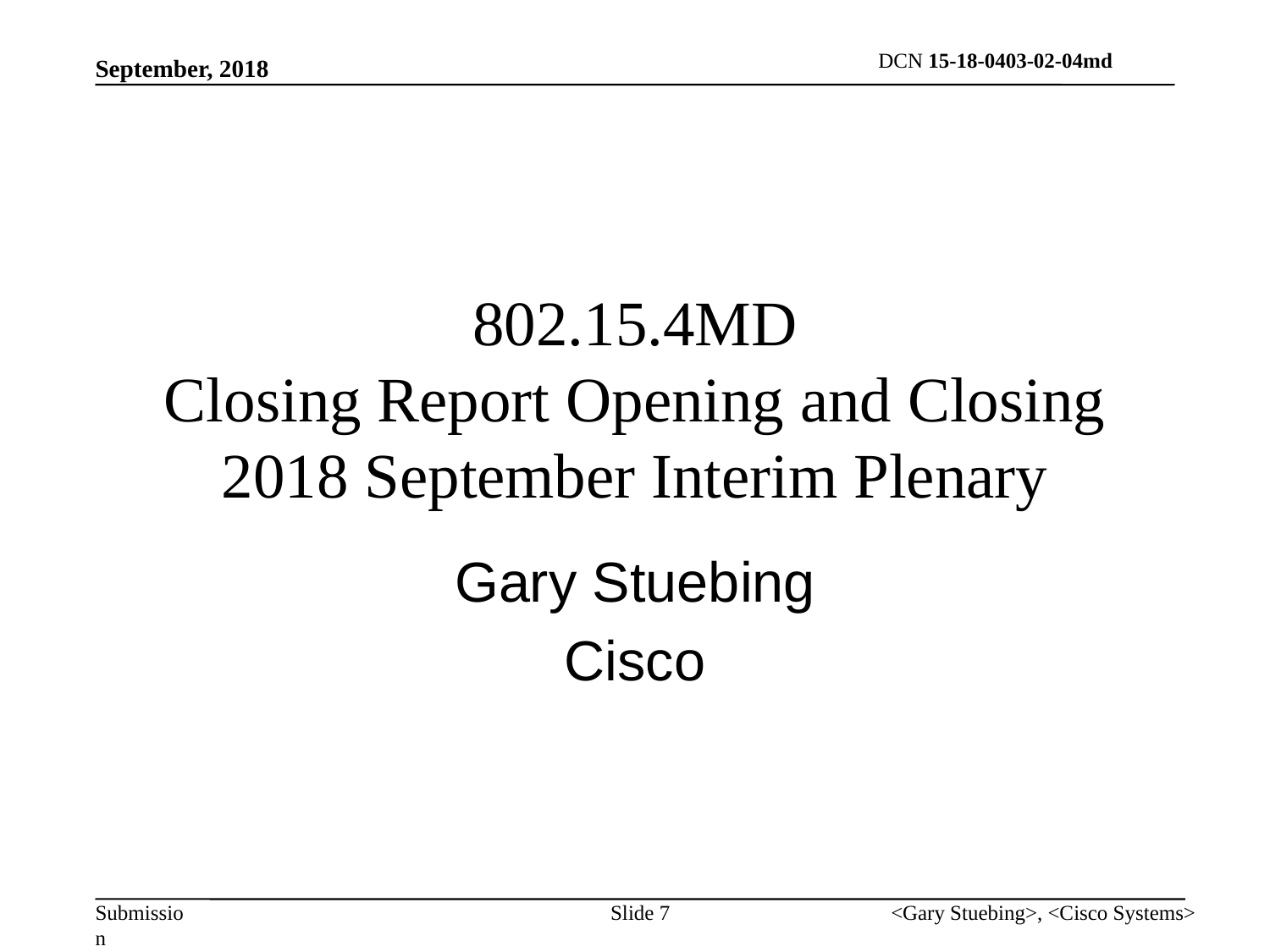

September, 2018
# 802.15.4MD Closing Report Opening and Closing 2018 September Interim Plenary
Gary Stuebing
Cisco

Slide 7
<Gary Stuebing>, <Cisco Systems>